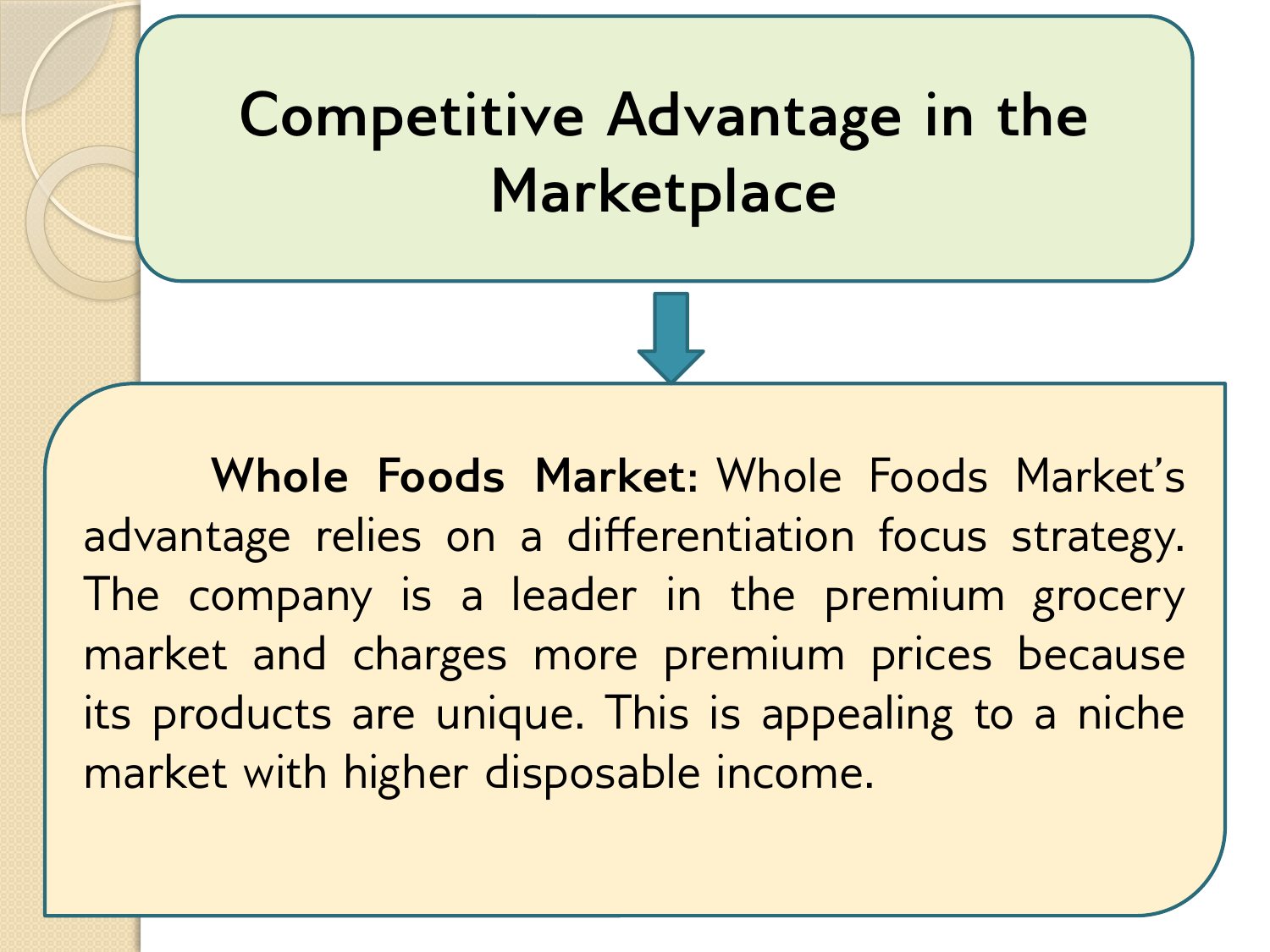

Competitive Advantage in the Marketplace

	Whole Foods Market: Whole Foods Market’s advantage relies on a differentiation focus strategy. The company is a leader in the premium grocery market and charges more premium prices because its products are unique. This is appealing to a niche market with higher disposable income.

16